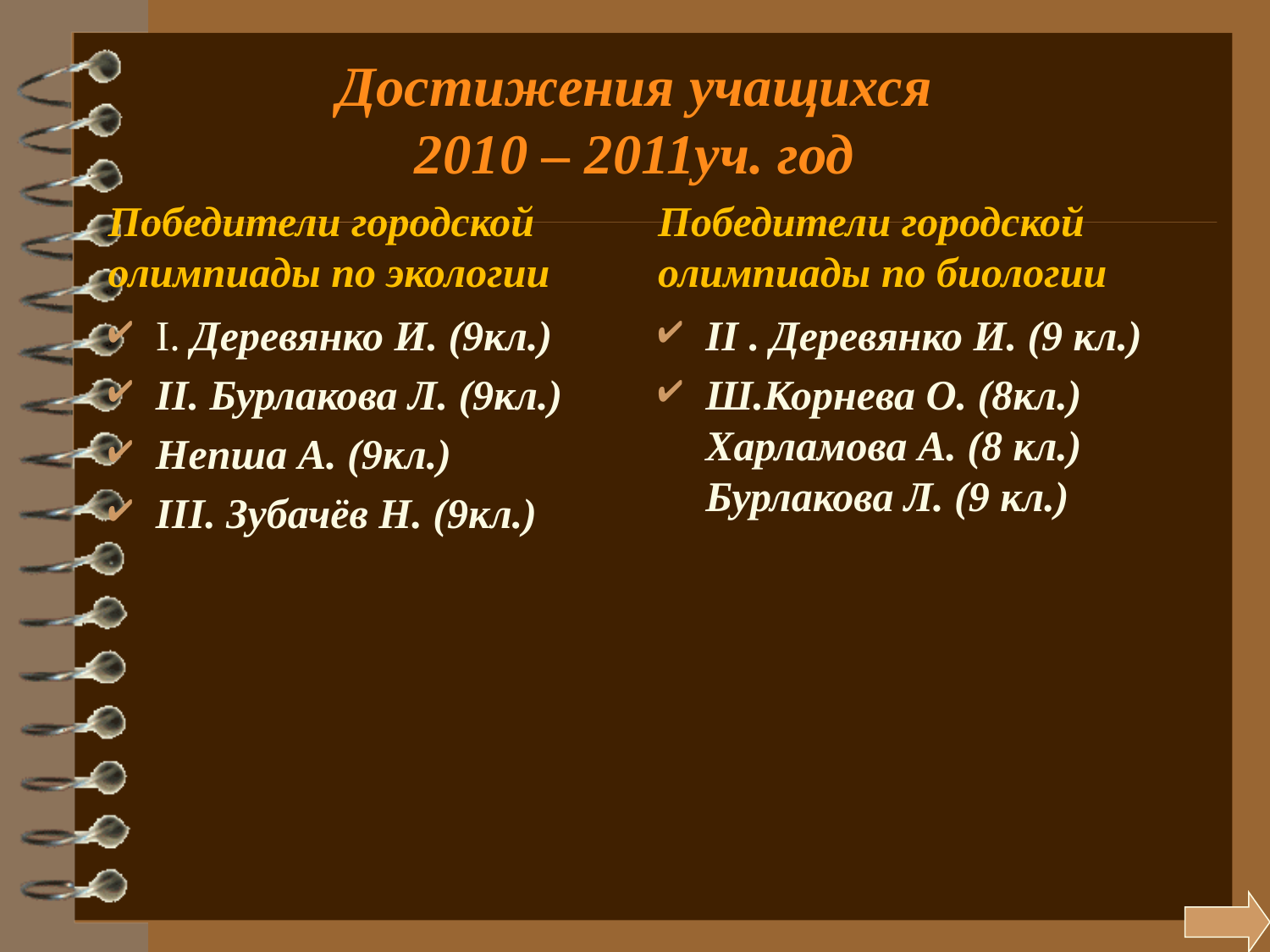

# Достижения учащихся 2010 – 2011уч. год
Победители городской олимпиады по экологии
Победители городской олимпиады по биологии
I. Деревянко И. (9кл.)
II. Бурлакова Л. (9кл.)
Непша А. (9кл.)
III. Зубачёв Н. (9кл.)

II . Деревянко И. (9 кл.)
Ш.Корнева О. (8кл.) Харламова А. (8 кл.) Бурлакова Л. (9 кл.)